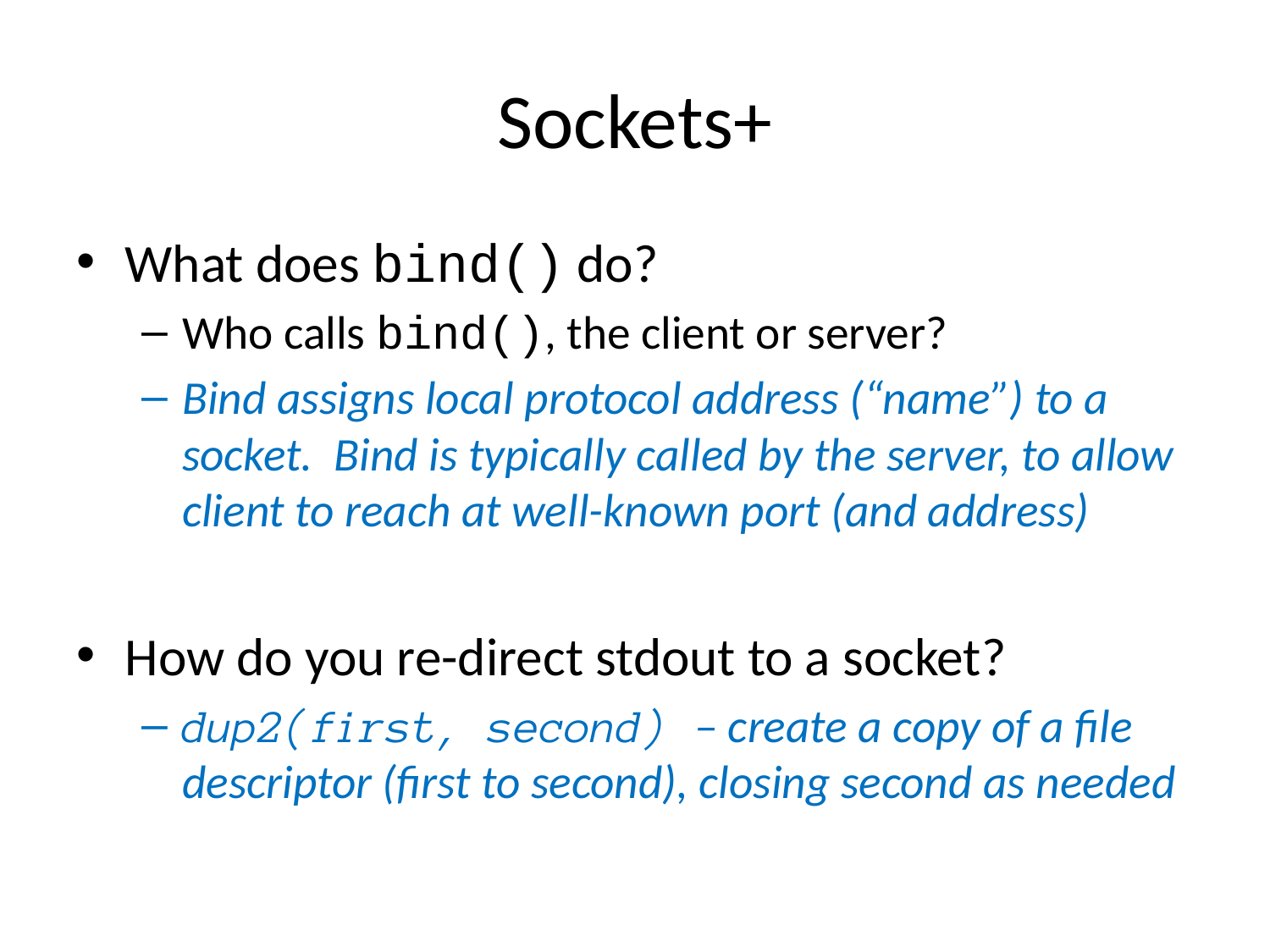

# Sockets+
What does bind() do?
Who calls bind(), the client or server?
Bind assigns local protocol address (“name”) to a socket.  Bind is typically called by the server, to allow client to reach at well-known port (and address)

How do you re-direct stdout to a socket?
dup2(first, second) – create a copy of a file descriptor (first to second), closing second as needed